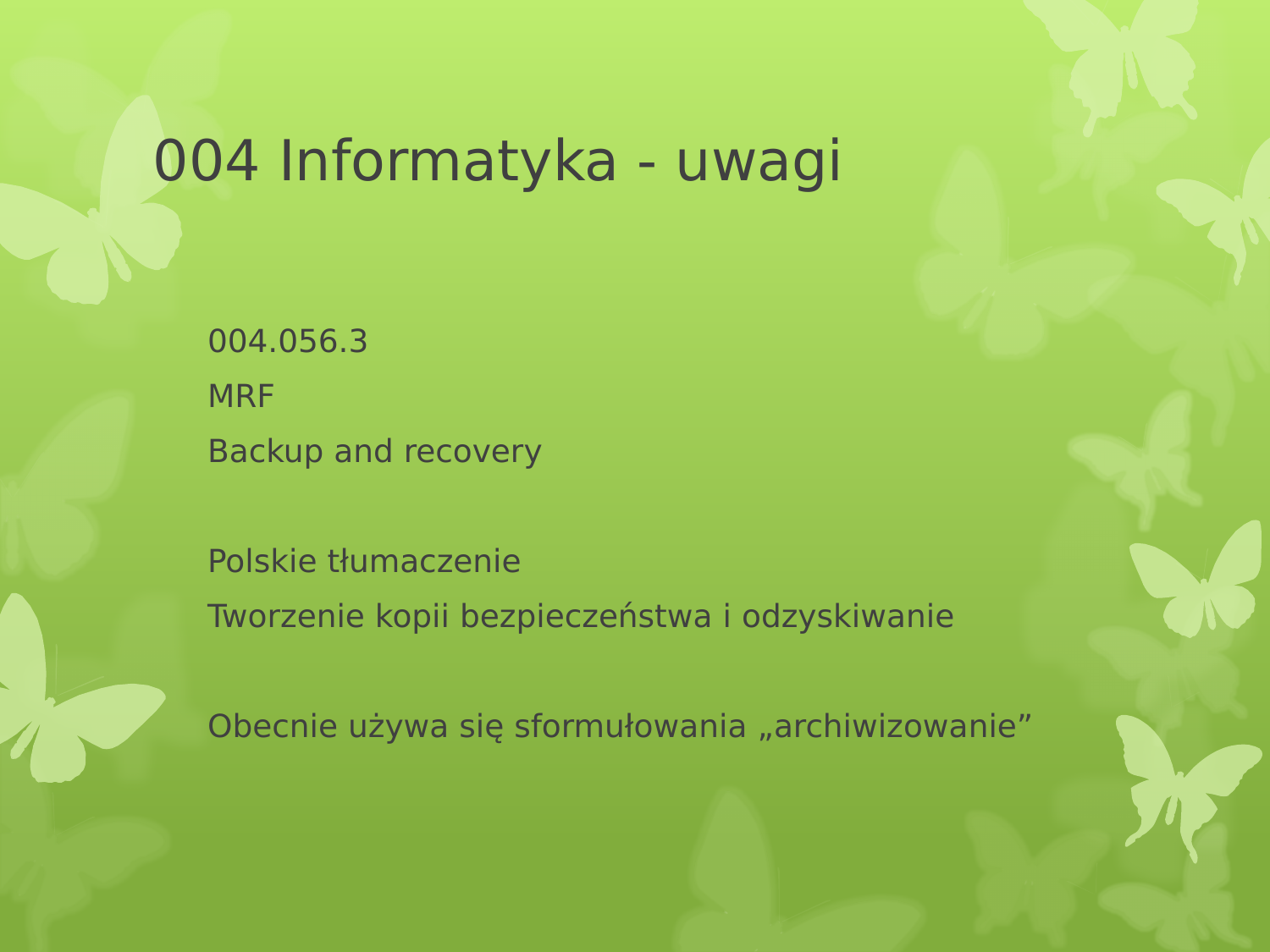

# 004 Informatyka - uwagi
004.056.3
MRF
Backup and recovery

Polskie tłumaczenie
Tworzenie kopii bezpieczeństwa i odzyskiwanie

Obecnie używa się sformułowania „archiwizowanie”